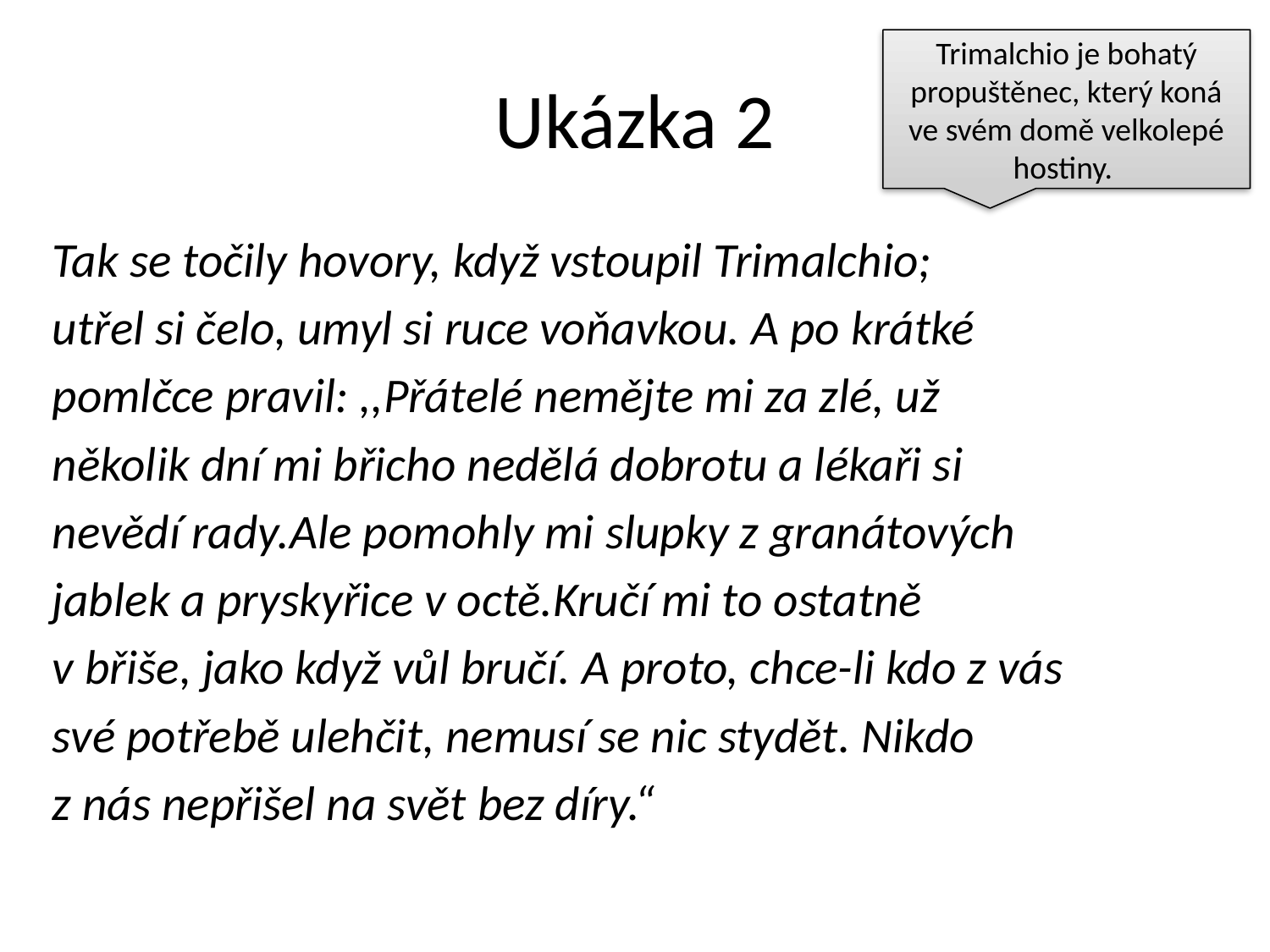

Trimalchio je bohatý propuštěnec, který koná ve svém domě velkolepé hostiny.
# Ukázka 2
Tak se točily hovory, když vstoupil Trimalchio;
utřel si čelo, umyl si ruce voňavkou. A po krátké
pomlčce pravil: ,,Přátelé nemějte mi za zlé, už
několik dní mi břicho nedělá dobrotu a lékaři si
nevědí rady.Ale pomohly mi slupky z granátových
jablek a pryskyřice v octě.Kručí mi to ostatně
v břiše, jako když vůl bručí. A proto, chce-li kdo z vás
své potřebě ulehčit, nemusí se nic stydět. Nikdo
z nás nepřišel na svět bez díry.“